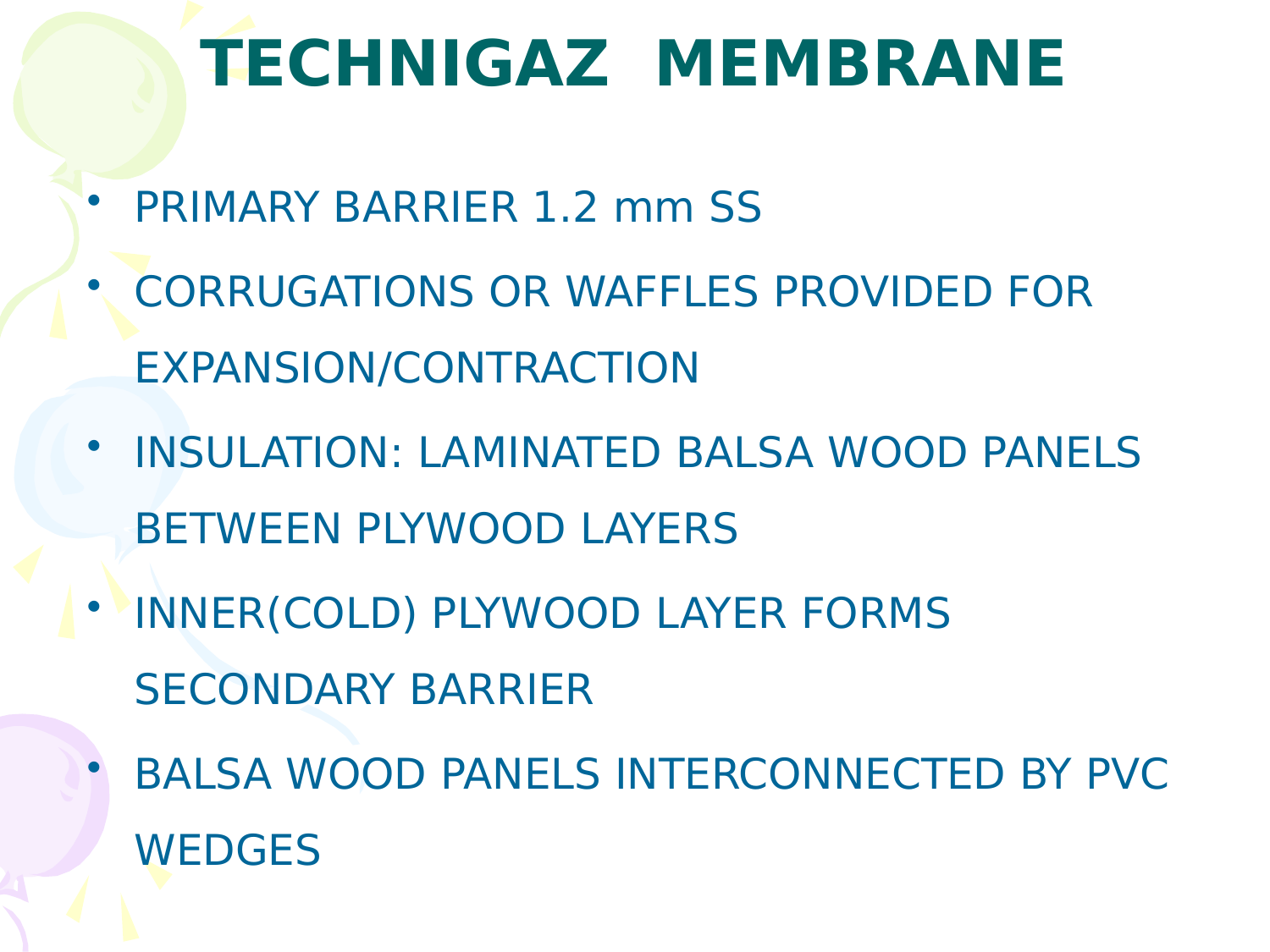

# TECHNIGAZ  MEMBRANE
PRIMARY BARRIER 1.2 mm SS
CORRUGATIONS OR WAFFLES PROVIDED FOR EXPANSION/CONTRACTION
INSULATION: LAMINATED BALSA WOOD PANELS BETWEEN PLYWOOD LAYERS
INNER(COLD) PLYWOOD LAYER FORMS SECONDARY BARRIER
BALSA WOOD PANELS INTERCONNECTED BY PVC WEDGES